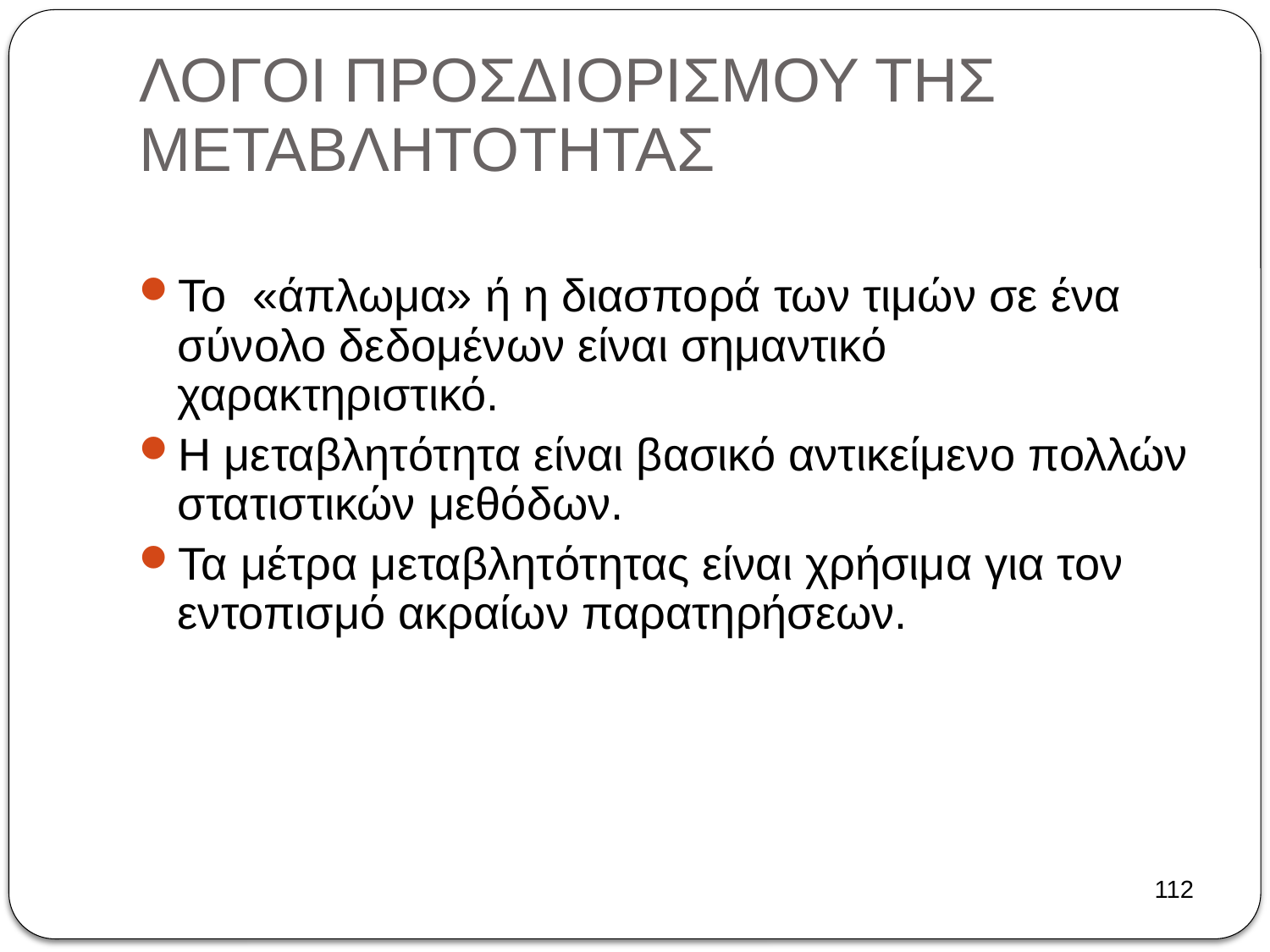

# ΛΟΓΟΙ ΠΡΟΣΔΙΟΡΙΣΜΟΥ ΤΗΣ ΜΕΤΑΒΛΗΤΟΤΗΤΑΣ

Το  «άπλωμα» ή η διασπορά των τιμών σε ένα σύνολο δεδομένων είναι σημαντικό χαρακτηριστικό.
Η μεταβλητότητα είναι βασικό αντικείμενο πολλών στατιστικών μεθόδων.
Τα μέτρα μεταβλητότητας είναι χρήσιμα για τον εντοπισμό ακραίων παρατηρήσεων.
112
112